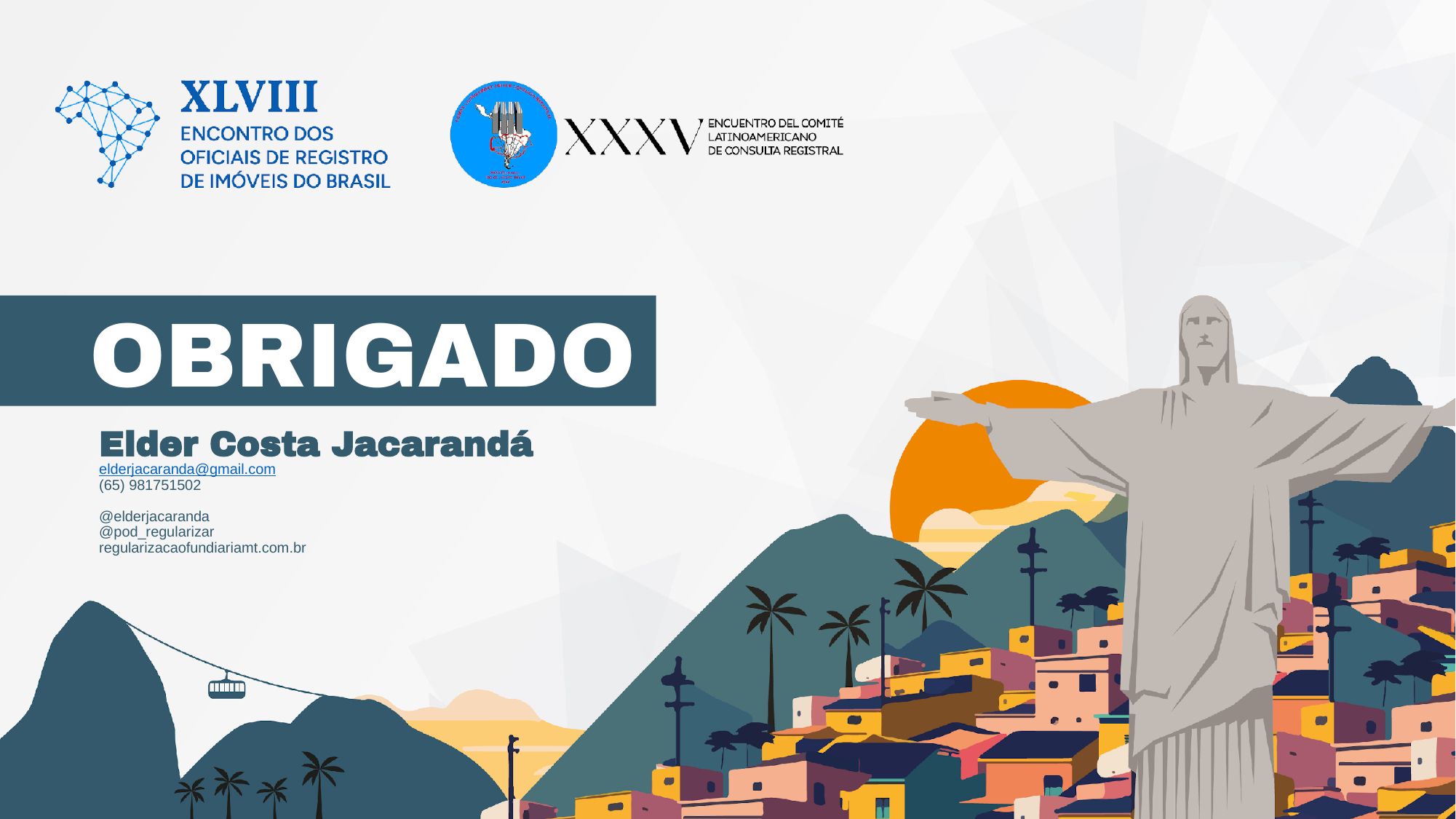

OBRIGADO
Elder Costa Jacarandá
elderjacaranda@gmail.com
(65) 981751502

@elderjacaranda
@pod_regularizar
regularizacaofundiariamt.com.br